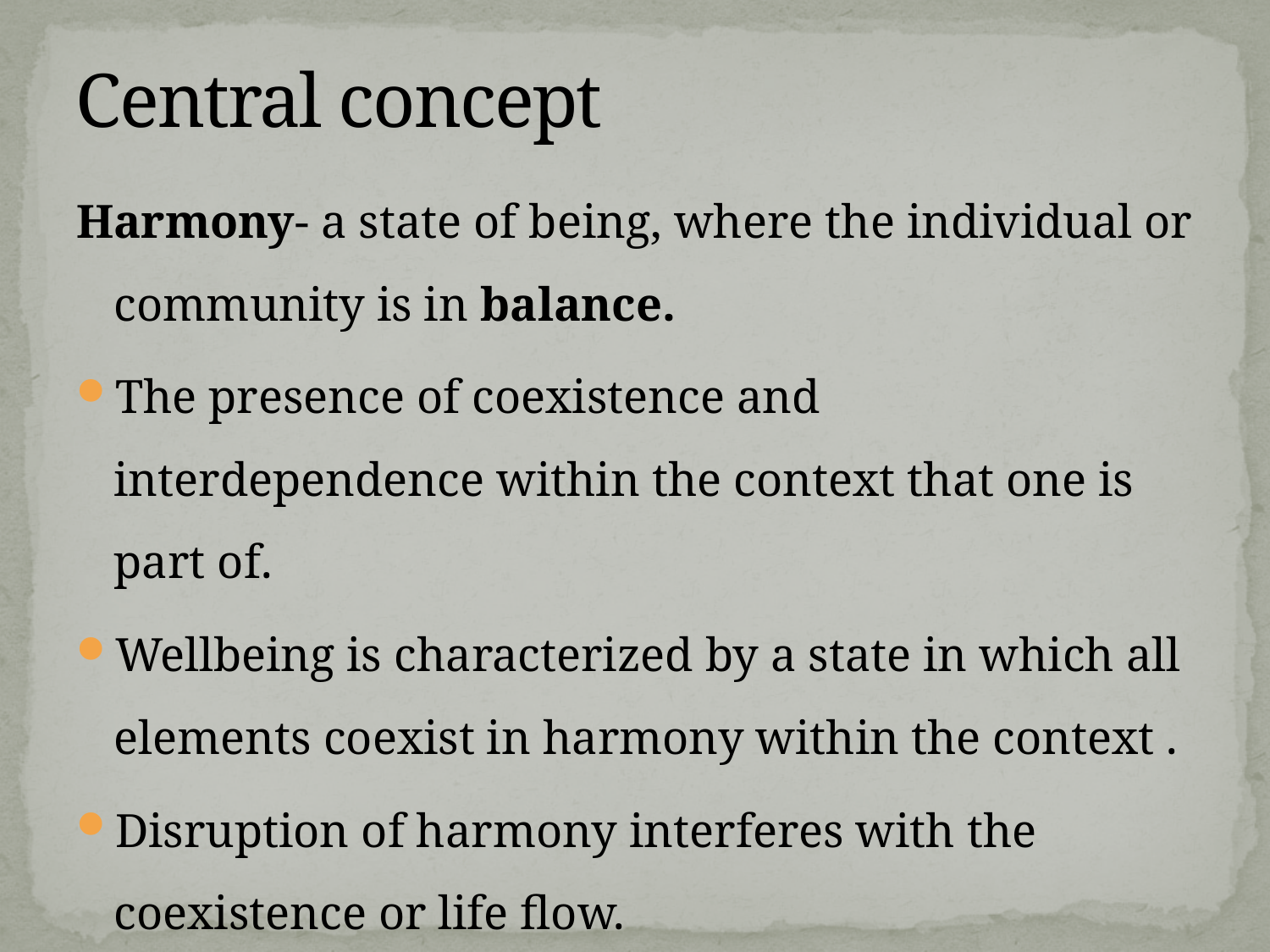

# Central concept
Harmony- a state of being, where the individual or community is in balance.
The presence of coexistence and interdependence within the context that one is part of.
Wellbeing is characterized by a state in which all elements coexist in harmony within the context .
Disruption of harmony interferes with the coexistence or life flow.